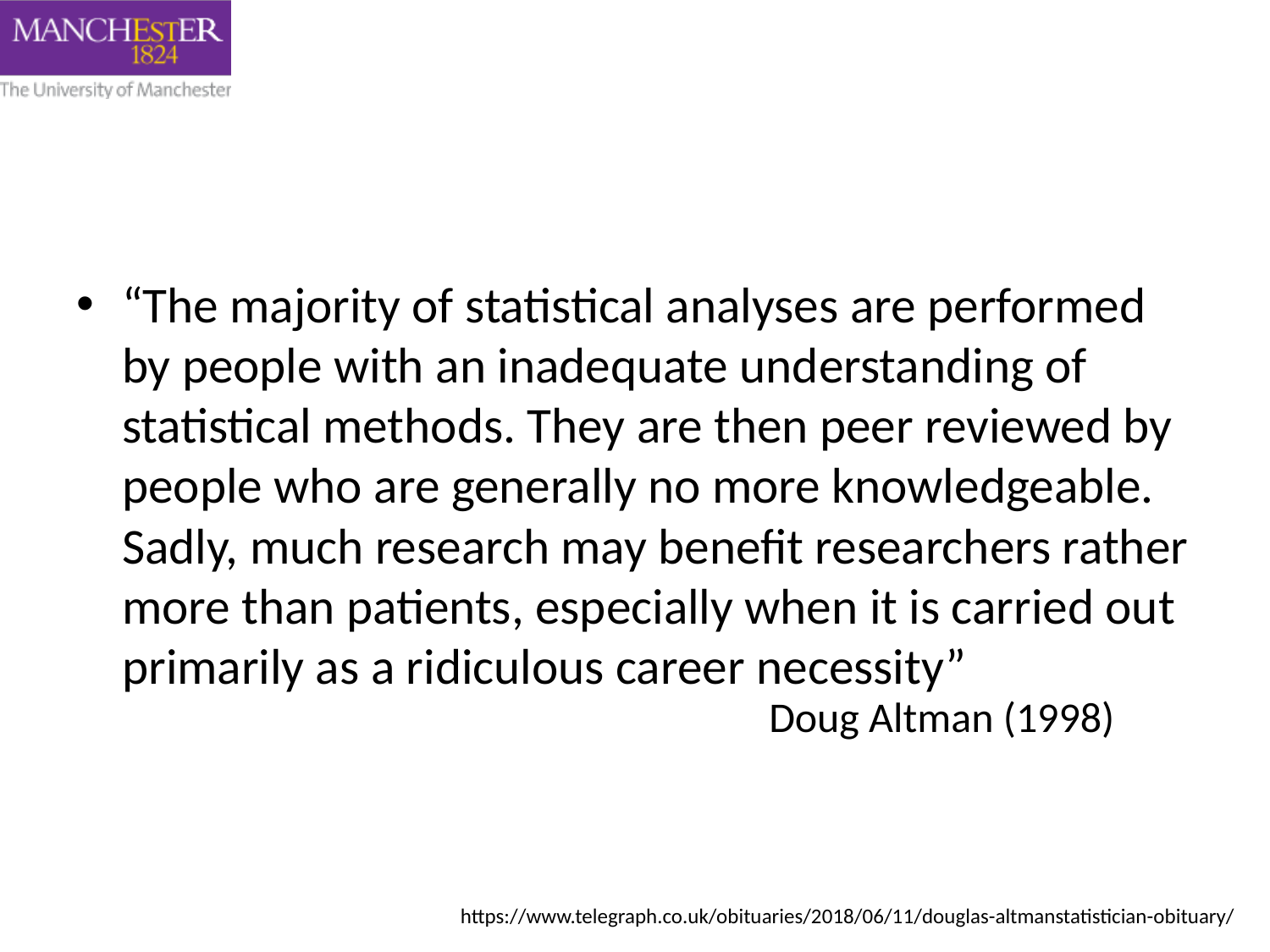

#
“The majority of statistical analyses are performed by people with an inadequate understanding of statistical methods. They are then peer reviewed by people who are generally no more knowledgeable. Sadly, much research may benefit researchers rather more than patients, especially when it is carried out primarily as a ridiculous career necessity”
Doug Altman (1998)
https://www.telegraph.co.uk/obituaries/2018/06/11/douglas-altmanstatistician-obituary/